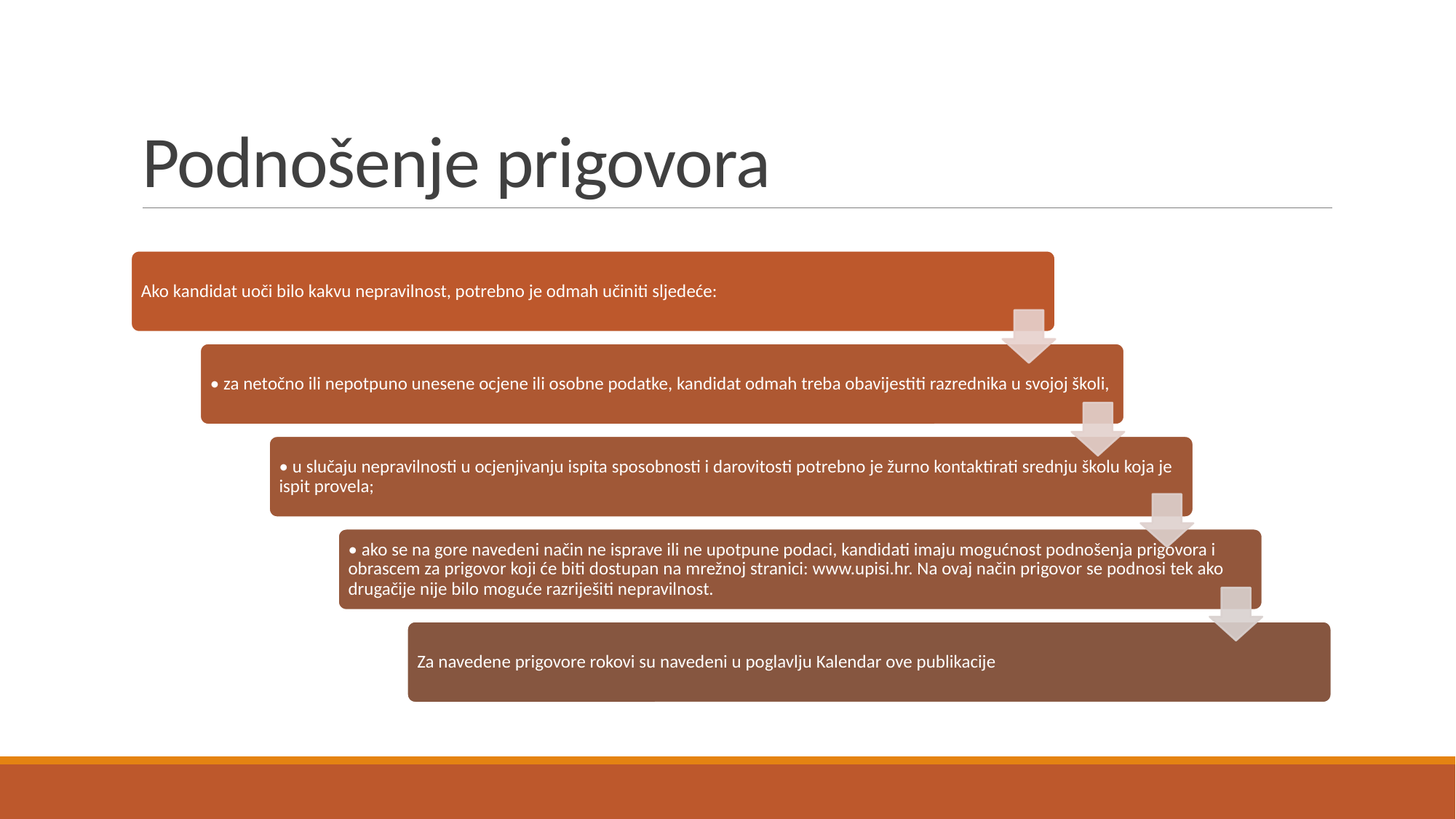

# Podnošenje prigovora
Ako kandidat uoči bilo kakvu nepravilnost, potrebno je odmah učiniti sljedeće:
• za netočno ili nepotpuno unesene ocjene ili osobne podatke, kandidat odmah treba obavijestiti razrednika u svojoj školi,
• u slučaju nepravilnosti u ocjenjivanju ispita sposobnosti i darovitosti potrebno je žurno kontaktirati srednju školu koja je ispit provela;
• ako se na gore navedeni način ne isprave ili ne upotpune podaci, kandidati imaju mogućnost podnošenja prigovora i obrascem za prigovor koji će biti dostupan na mrežnoj stranici: www.upisi.hr. Na ovaj način prigovor se podnosi tek ako drugačije nije bilo moguće razriješiti nepravilnost.
Za navedene prigovore rokovi su navedeni u poglavlju Kalendar ove publikacije